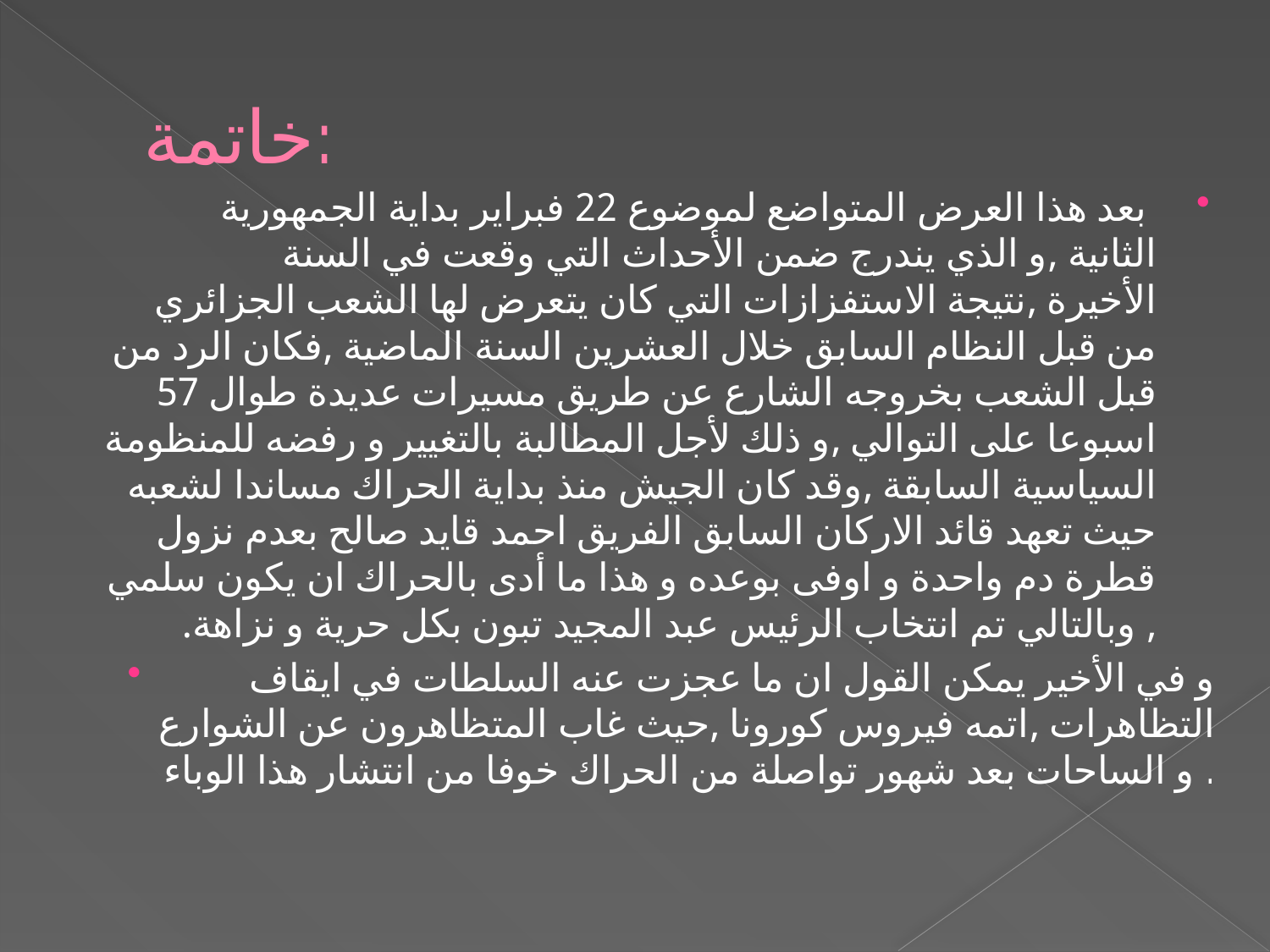

# خاتمة:
 بعد هذا العرض المتواضع لموضوع 22 فبراير بداية الجمهورية الثانية ,و الذي يندرج ضمن الأحداث التي وقعت في السنة الأخيرة ,نتيجة الاستفزازات التي كان يتعرض لها الشعب الجزائري من قبل النظام السابق خلال العشرين السنة الماضية ,فكان الرد من قبل الشعب بخروجه الشارع عن طريق مسيرات عديدة طوال 57 اسبوعا على التوالي ,و ذلك لأجل المطالبة بالتغيير و رفضه للمنظومة السياسية السابقة ,وقد كان الجيش منذ بداية الحراك مساندا لشعبه حيث تعهد قائد الاركان السابق الفريق احمد قايد صالح بعدم نزول قطرة دم واحدة و اوفى بوعده و هذا ما أدى بالحراك ان يكون سلمي , وبالتالي تم انتخاب الرئيس عبد المجيد تبون بكل حرية و نزاهة.
    و في الأخير يمكن القول ان ما عجزت عنه السلطات في ايقاف التظاهرات ,اتمه فيروس كورونا ,حيث غاب المتظاهرون عن الشوارع و الساحات بعد شهور تواصلة من الحراك خوفا من انتشار هذا الوباء .